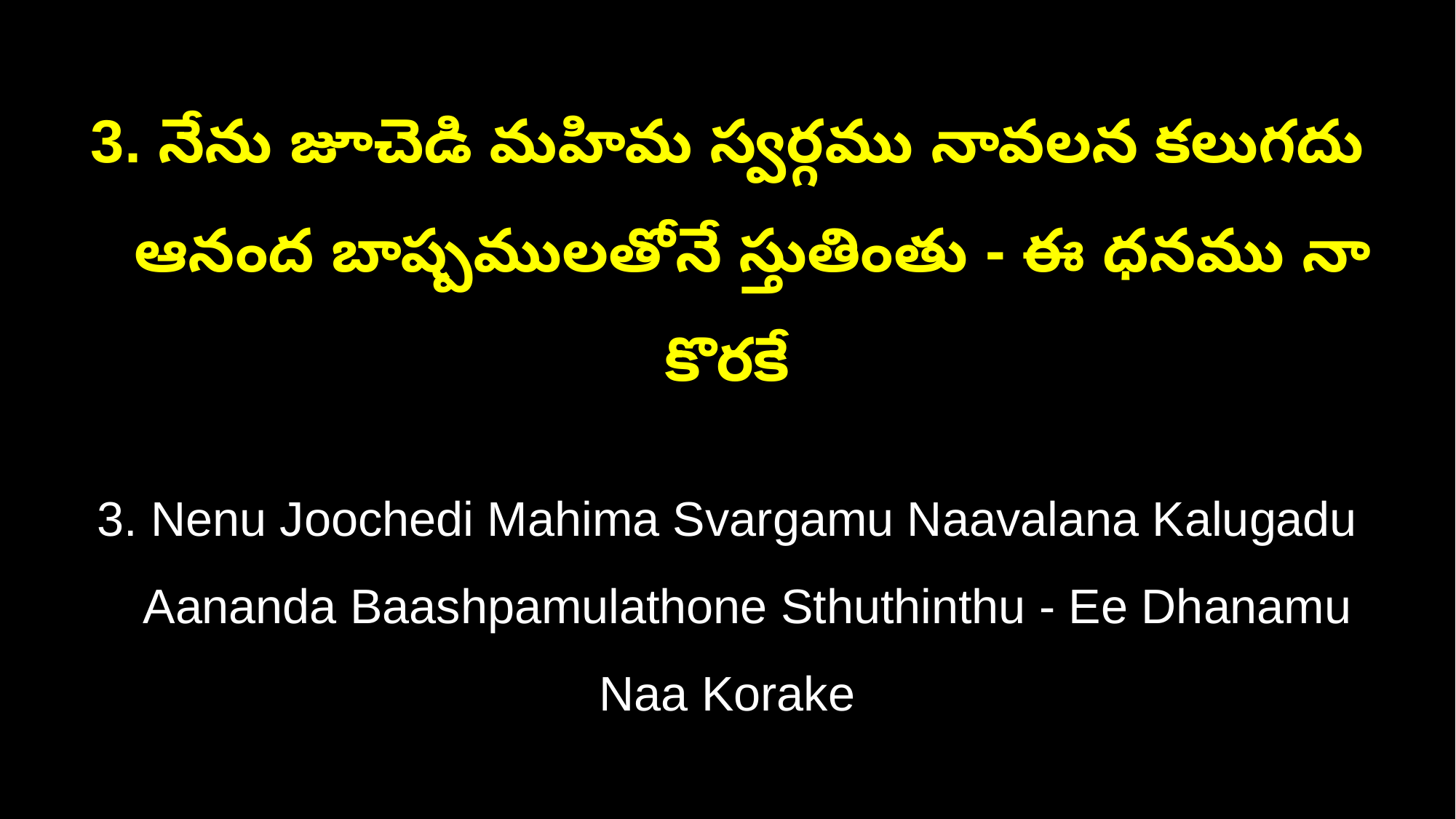

3. నేను జూచెడి మహిమ స్వర్గము నావలన కలుగదు
   ఆనంద బాష్పములతోనే స్తుతింతు - ఈ ధనము నా కొరకే
3. Nenu Joochedi Mahima Svargamu Naavalana Kalugadu
   Aananda Baashpamulathone Sthuthinthu - Ee Dhanamu Naa Korake